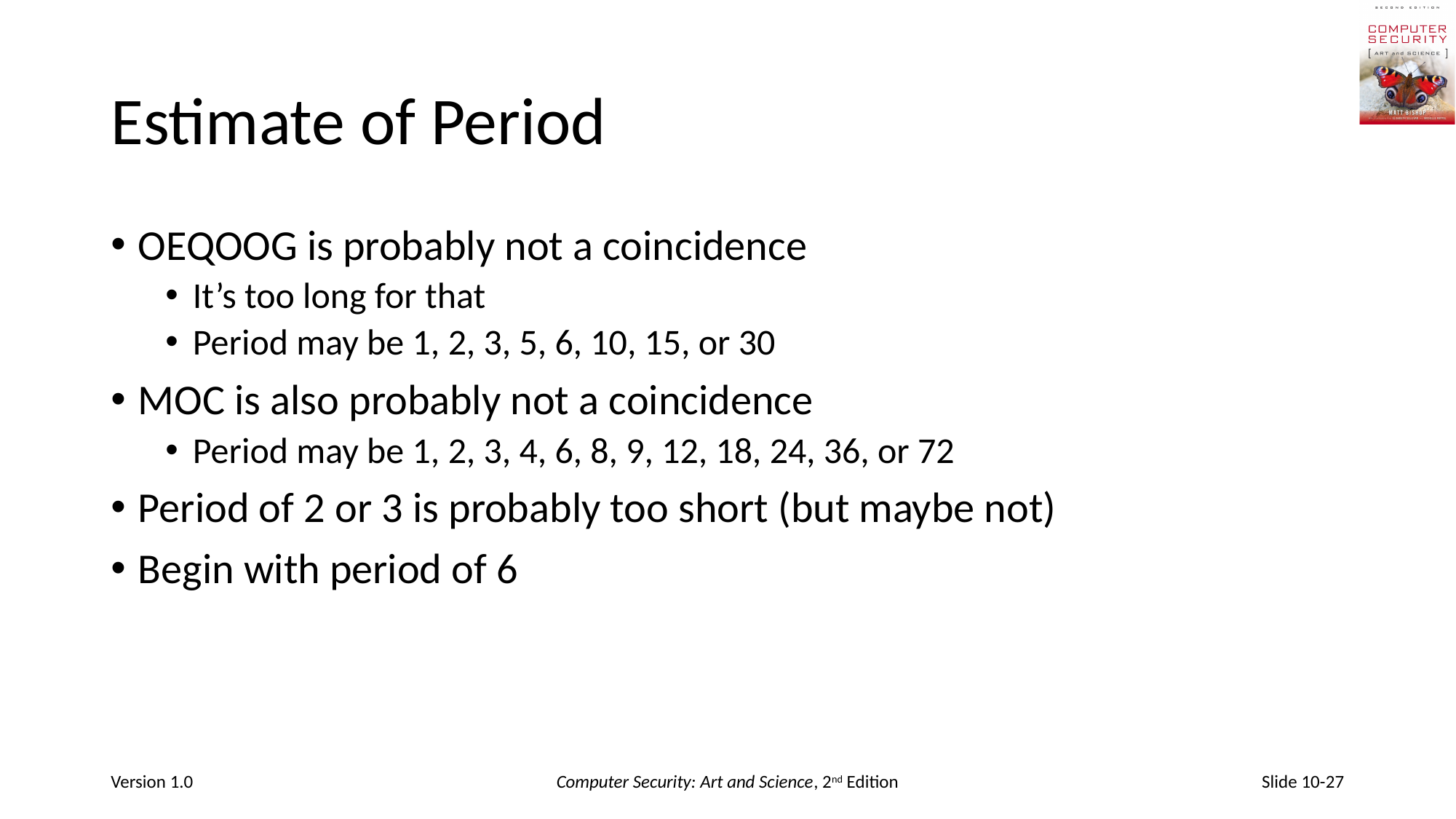

# Estimate of Period
OEQOOG is probably not a coincidence
It’s too long for that
Period may be 1, 2, 3, 5, 6, 10, 15, or 30
MOC is also probably not a coincidence
Period may be 1, 2, 3, 4, 6, 8, 9, 12, 18, 24, 36, or 72
Period of 2 or 3 is probably too short (but maybe not)
Begin with period of 6
Version 1.0
Computer Security: Art and Science, 2nd Edition
Slide 10-27